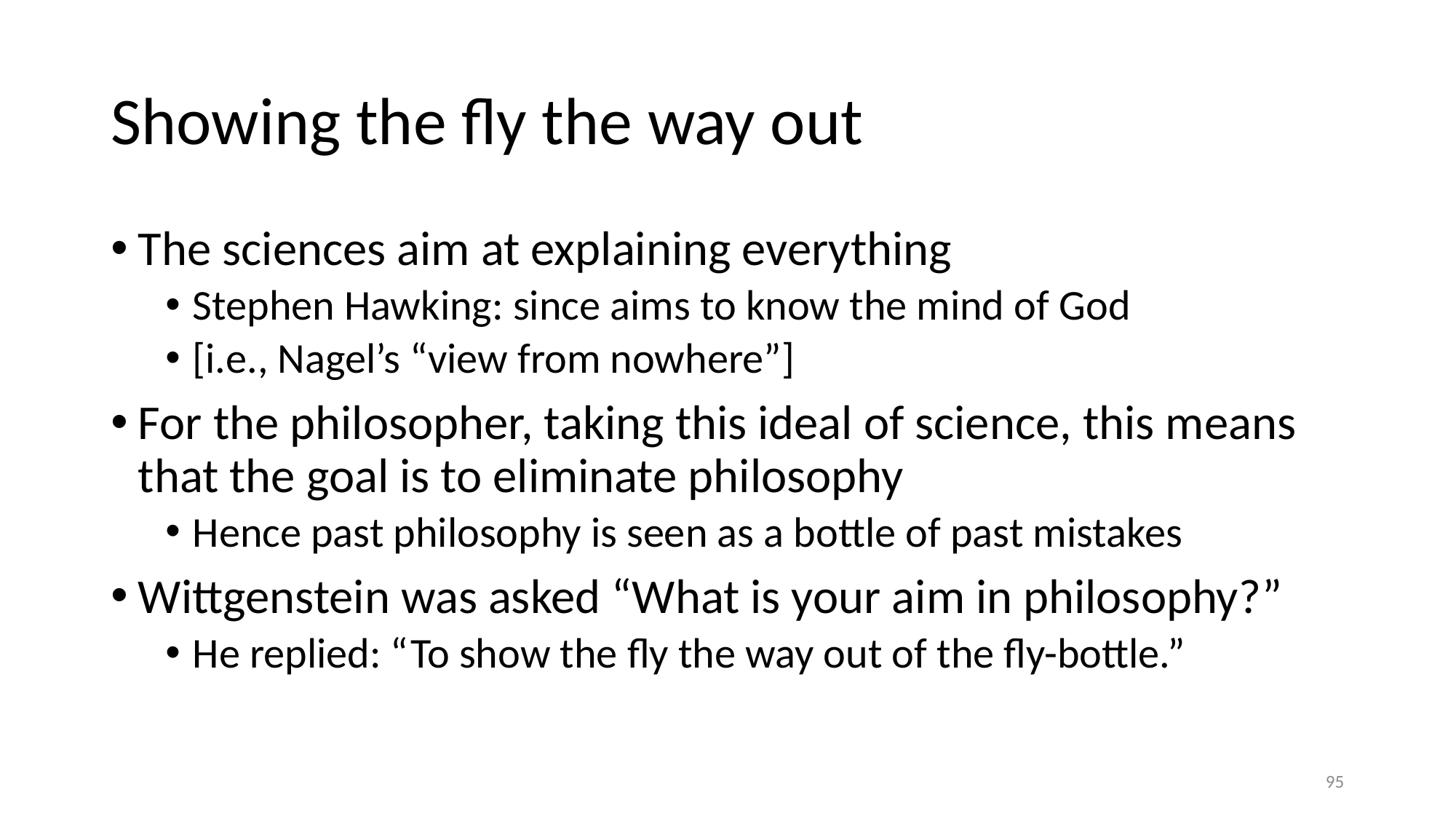

# Showing the fly the way out
The sciences aim at explaining everything
Stephen Hawking: since aims to know the mind of God
[i.e., Nagel’s “view from nowhere”]
For the philosopher, taking this ideal of science, this means that the goal is to eliminate philosophy
Hence past philosophy is seen as a bottle of past mistakes
Wittgenstein was asked “What is your aim in philosophy?”
He replied: “To show the fly the way out of the fly-bottle.”

95